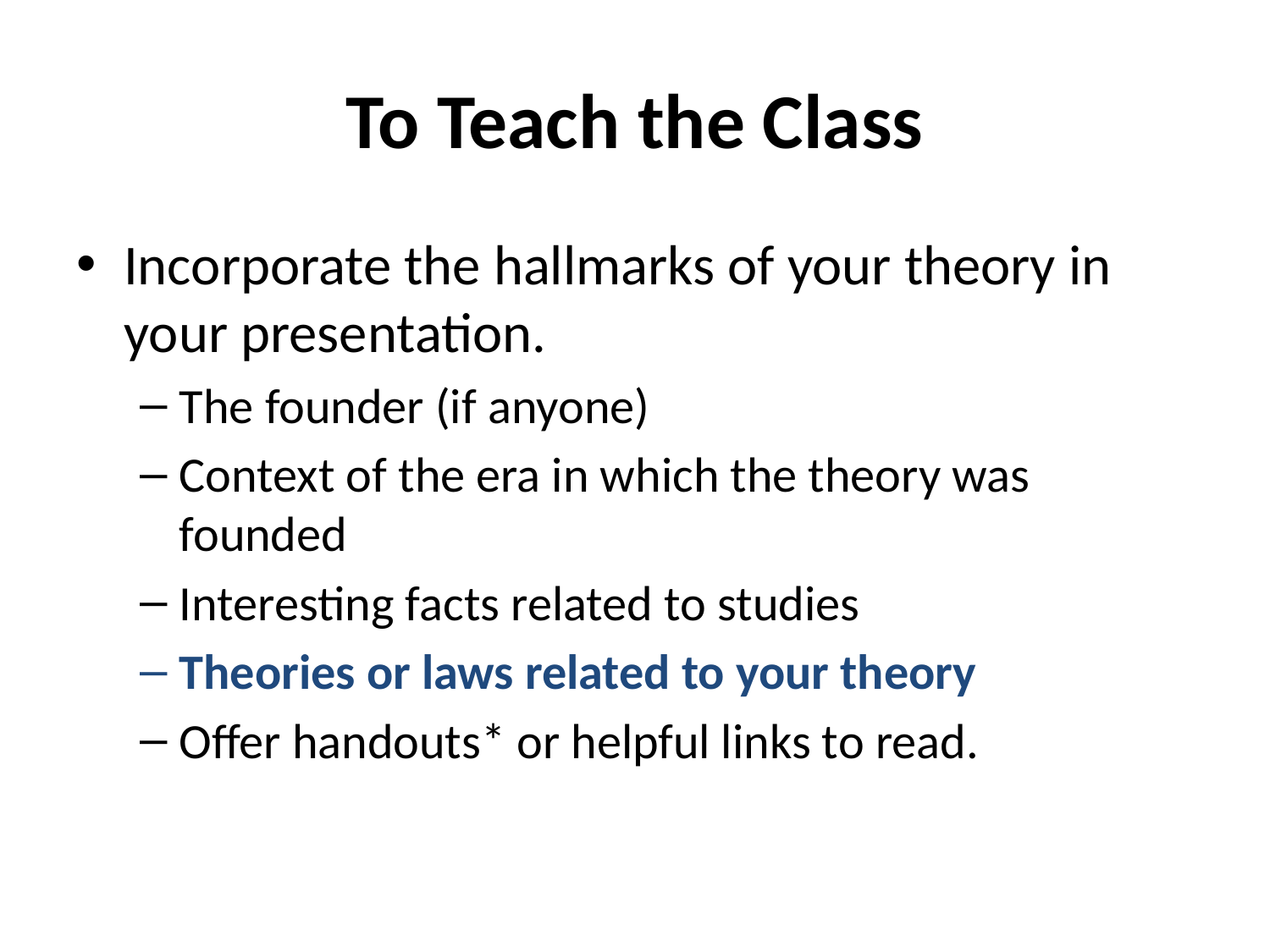

# To Teach the Class
Incorporate the hallmarks of your theory in your presentation.
The founder (if anyone)
Context of the era in which the theory was founded
Interesting facts related to studies
Theories or laws related to your theory
Offer handouts* or helpful links to read.